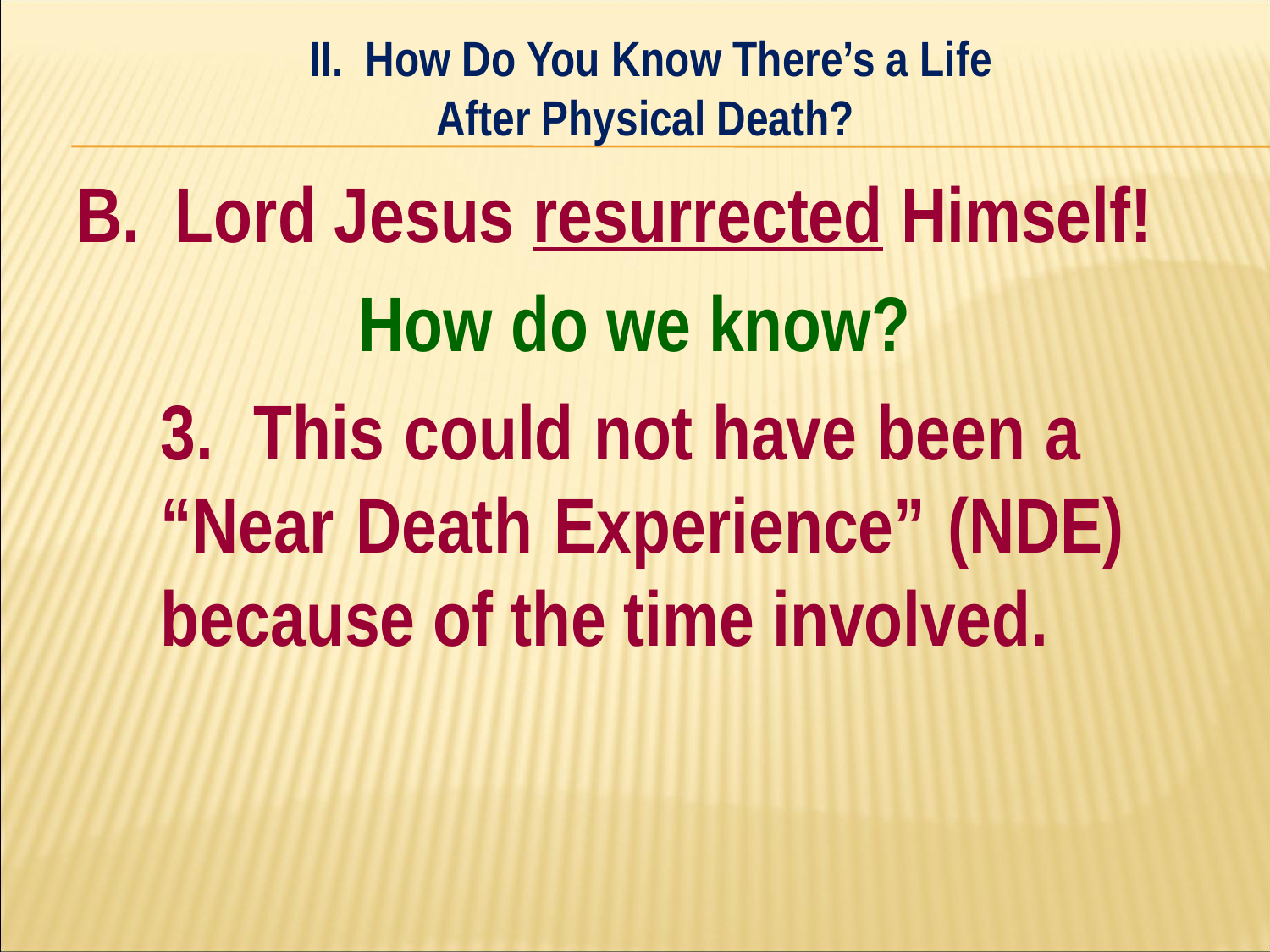

II.  How Do You Know There’s a Life
After Physical Death?
#
B.  Lord Jesus resurrected Himself!
How do we know?
	3.  This could not have been a 	“Near Death Experience” (NDE) 	because of the time involved.